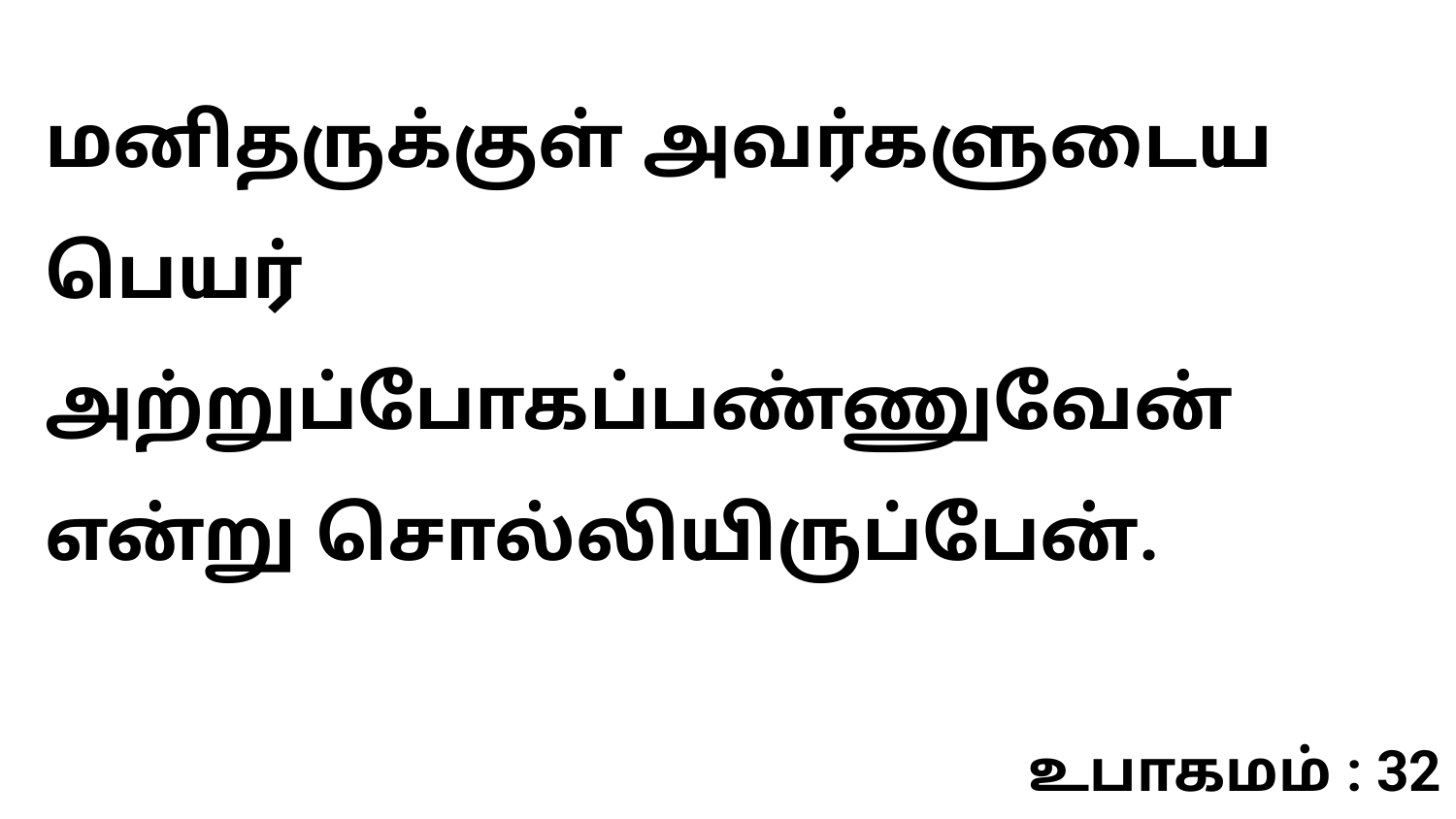

மனிதருக்குள் அவர்களுடைய பெயர் அற்றுப்போகப்பண்ணுவேன் என்று சொல்லியிருப்பேன்.
உபாகமம் : 32